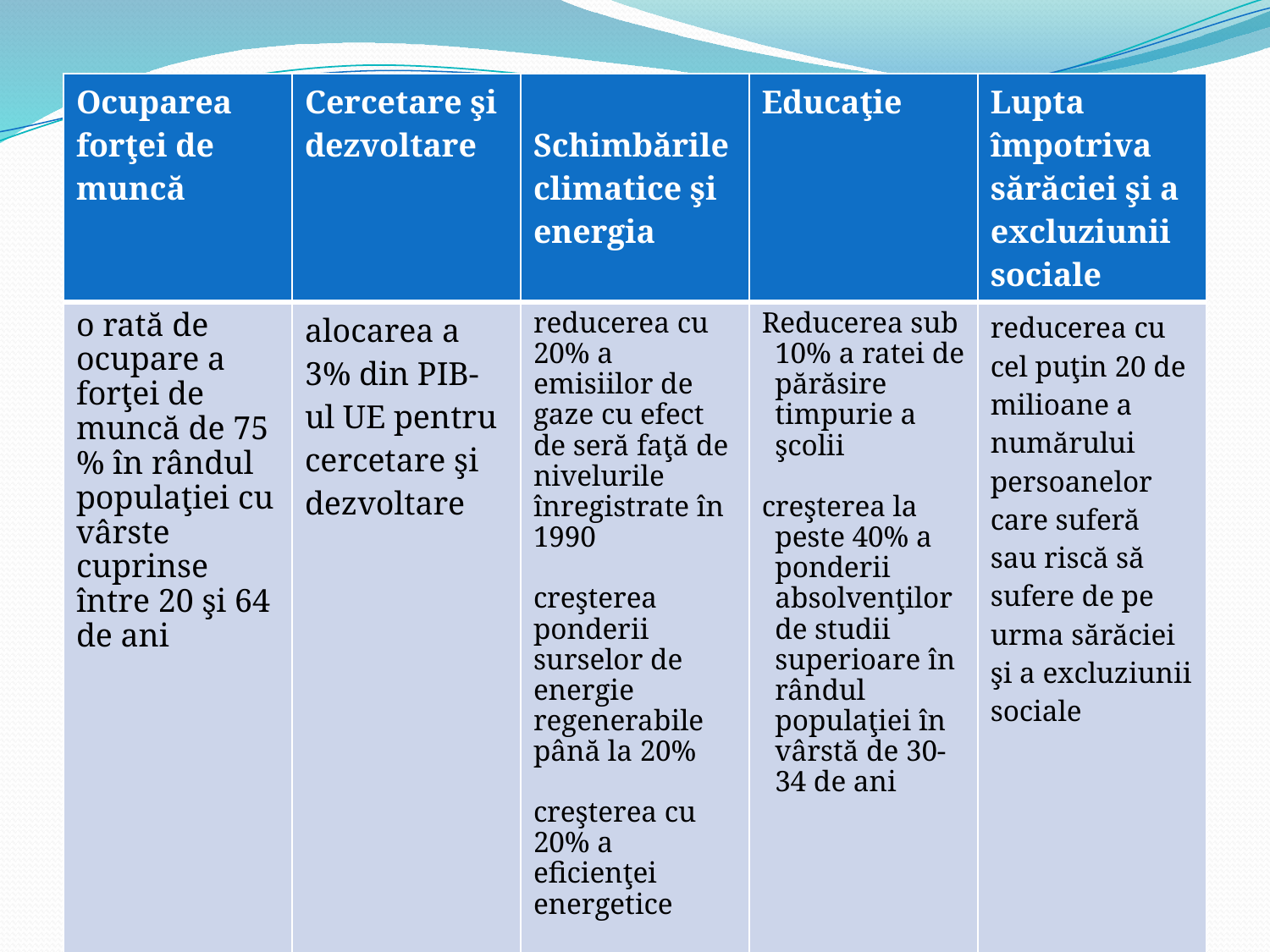

| Ocuparea forţei de muncă | Cercetare şi dezvoltare | Schimbările climatice şi energia | Educaţie | Lupta împotriva sărăciei şi a excluziunii sociale |
| --- | --- | --- | --- | --- |
| o rată de ocupare a forţei de muncă de 75 % în rândul populaţiei cu vârste cuprinse între 20 şi 64 de ani | alocarea a 3% din PIB-ul UE pentru cercetare şi dezvoltare | reducerea cu 20% a emisiilor de gaze cu efect de seră faţă de nivelurile înregistrate în 1990 creşterea ponderii surselor de energie regenerabile până la 20% creşterea cu 20% a eficienţei energetice | Reducerea sub 10% a ratei de părăsire timpurie a şcolii creşterea la peste 40% a ponderii absolvenţilor de studii superioare în rândul populaţiei în vârstă de 30-34 de ani | reducerea cu cel puţin 20 de milioane a numărului persoanelor care suferă sau riscă să sufere de pe urma sărăciei şi a excluziunii sociale |
| 63,8% | 0,42% | 50,46% 21,4% În creştere | 17,4% 21.8% | În creştere |